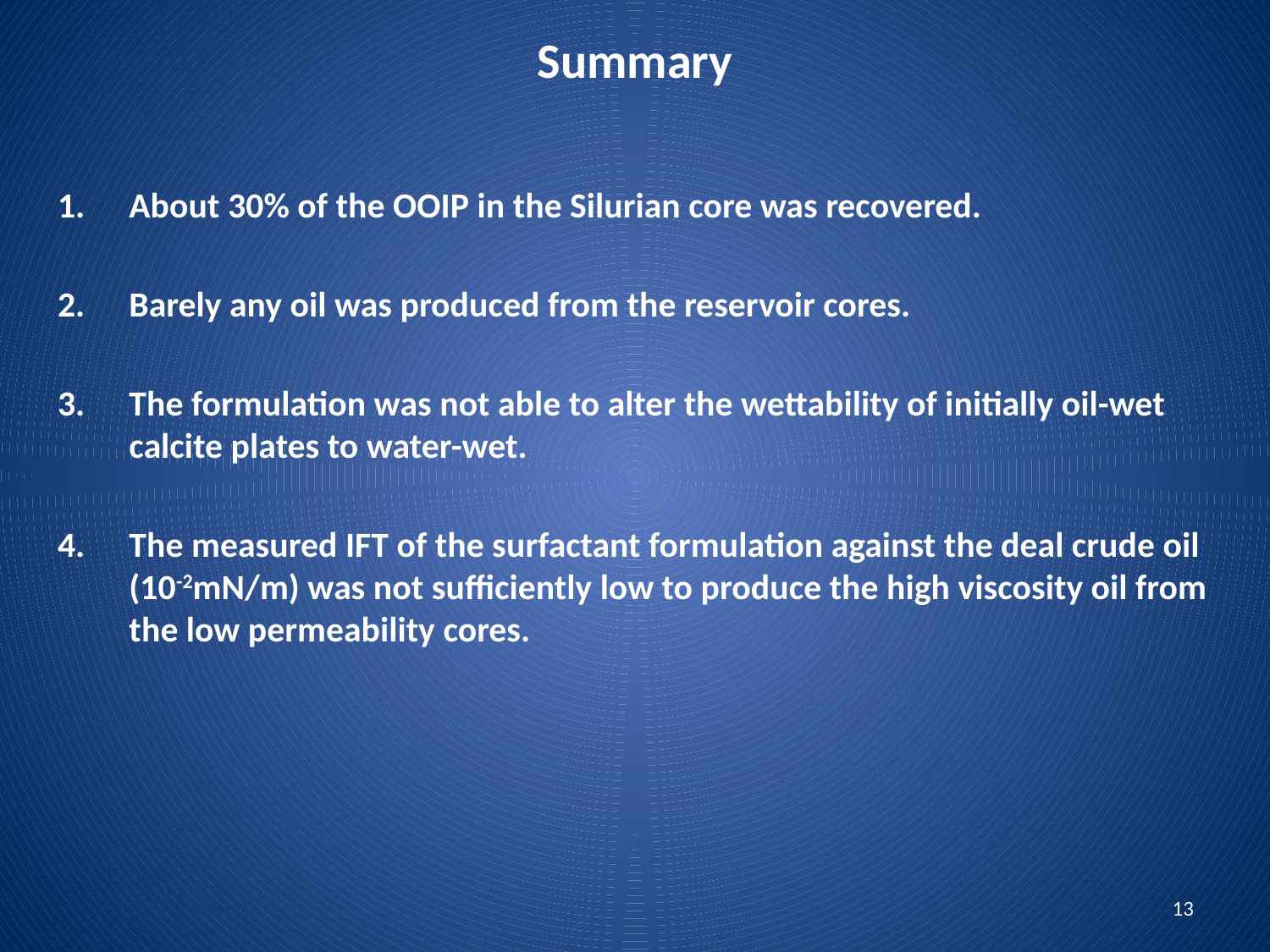

# Summary

About 30% of the OOIP in the Silurian core was recovered.

Barely any oil was produced from the reservoir cores.

The formulation was not able to alter the wettability of initially oil-wet calcite plates to water-wet.

The measured IFT of the surfactant formulation against the deal crude oil (10-2mN/m) was not sufficiently low to produce the high viscosity oil from the low permeability cores.

13